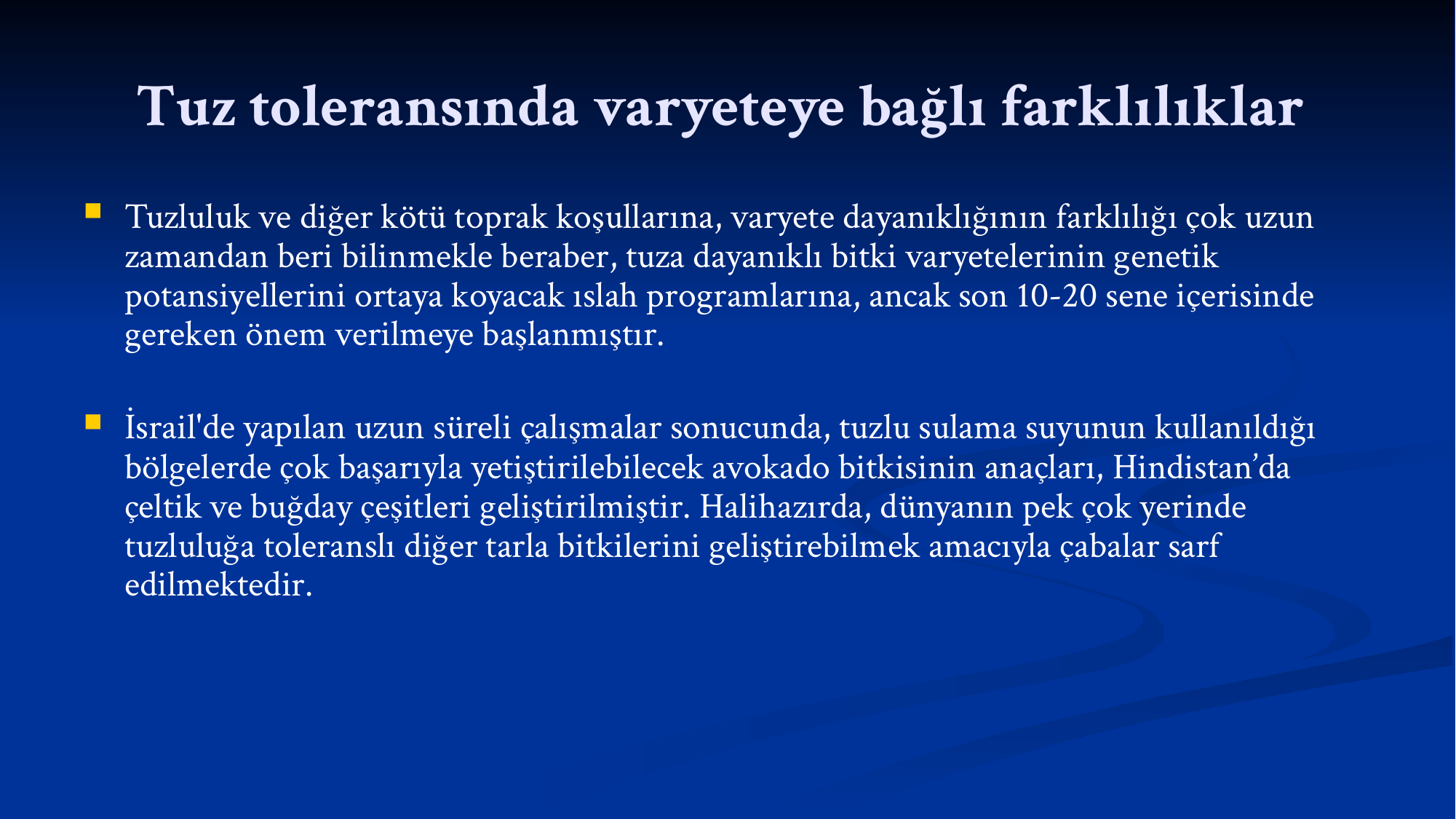

# Tuz toleransında varyeteye bağlı farklılıklar
Tuzluluk ve diğer kötü toprak koşullarına, varyete dayanıklığının farklılığı çok uzun zamandan beri bilinmekle beraber, tuza dayanıklı bitki varyetelerinin genetik potansiyellerini ortaya koyacak ıslah programlarına, ancak son 10-20 sene içerisinde gereken önem verilmeye başlanmıştır.

İsrail'de yapılan uzun süreli çalışmalar sonucunda, tuzlu sulama suyunun kullanıldığı bölgelerde çok başarıyla yetiştirilebilecek avokado bitkisinin anaçları, Hindistan’da çeltik ve buğday çeşitleri geliştirilmiştir. Halihazırda, dünyanın pek çok yerinde tuzluluğa toleranslı diğer tarla bitkilerini geliştirebilmek amacıyla çabalar sarf edilmektedir.